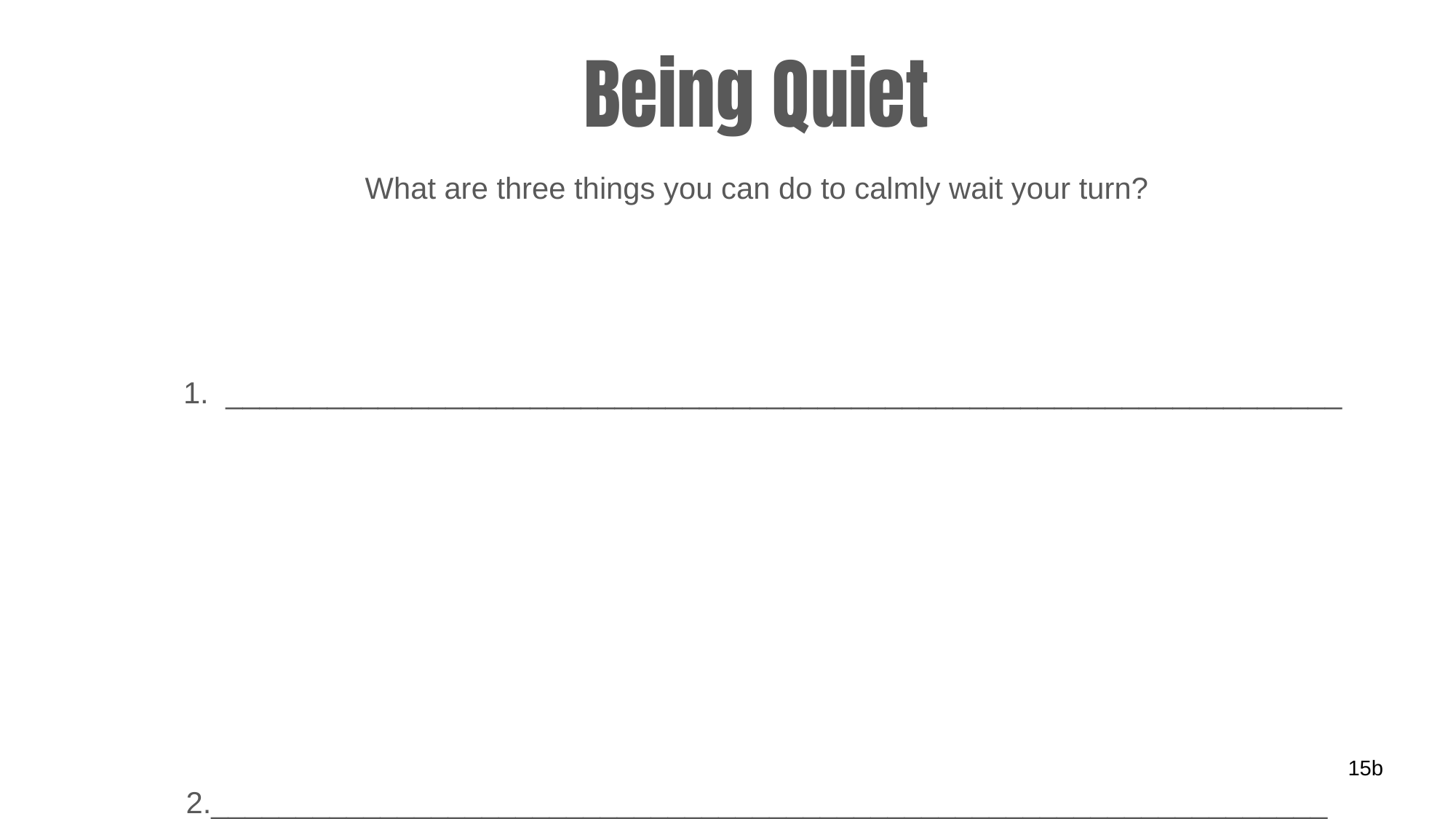

# Being Quiet
What are three things you can do to calmly wait your turn?

__________________________________________________________________

2.__________________________________________________________________

3.__________________________________________________________________

15b